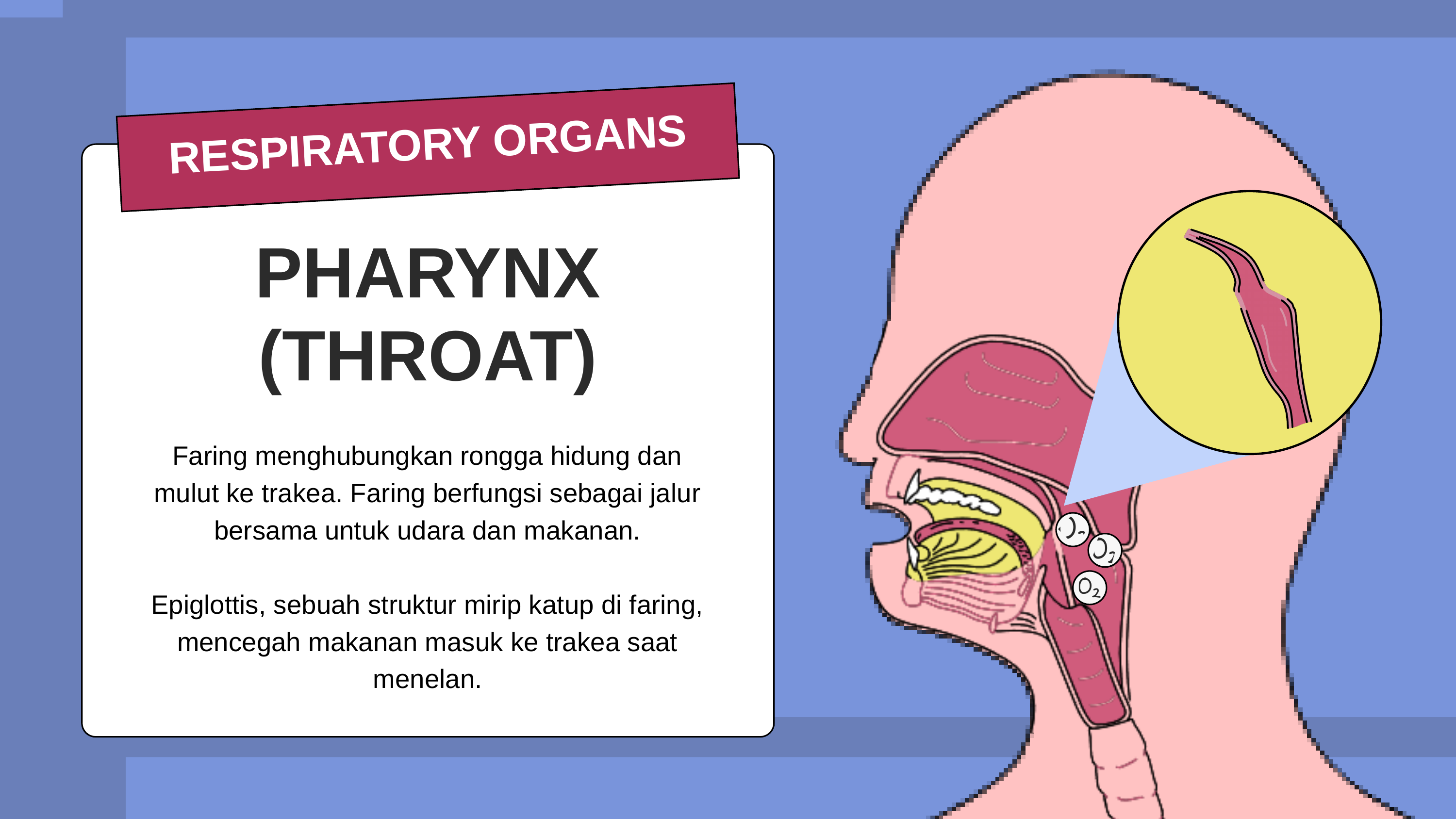

RESPIRATORY ORGANS

PHARYNX (THROAT)

Faring menghubungkan rongga hidung dan mulut ke trakea. Faring berfungsi sebagai jalur bersama untuk udara dan makanan.

Epiglottis, sebuah struktur mirip katup di faring, mencegah makanan masuk ke trakea saat menelan.